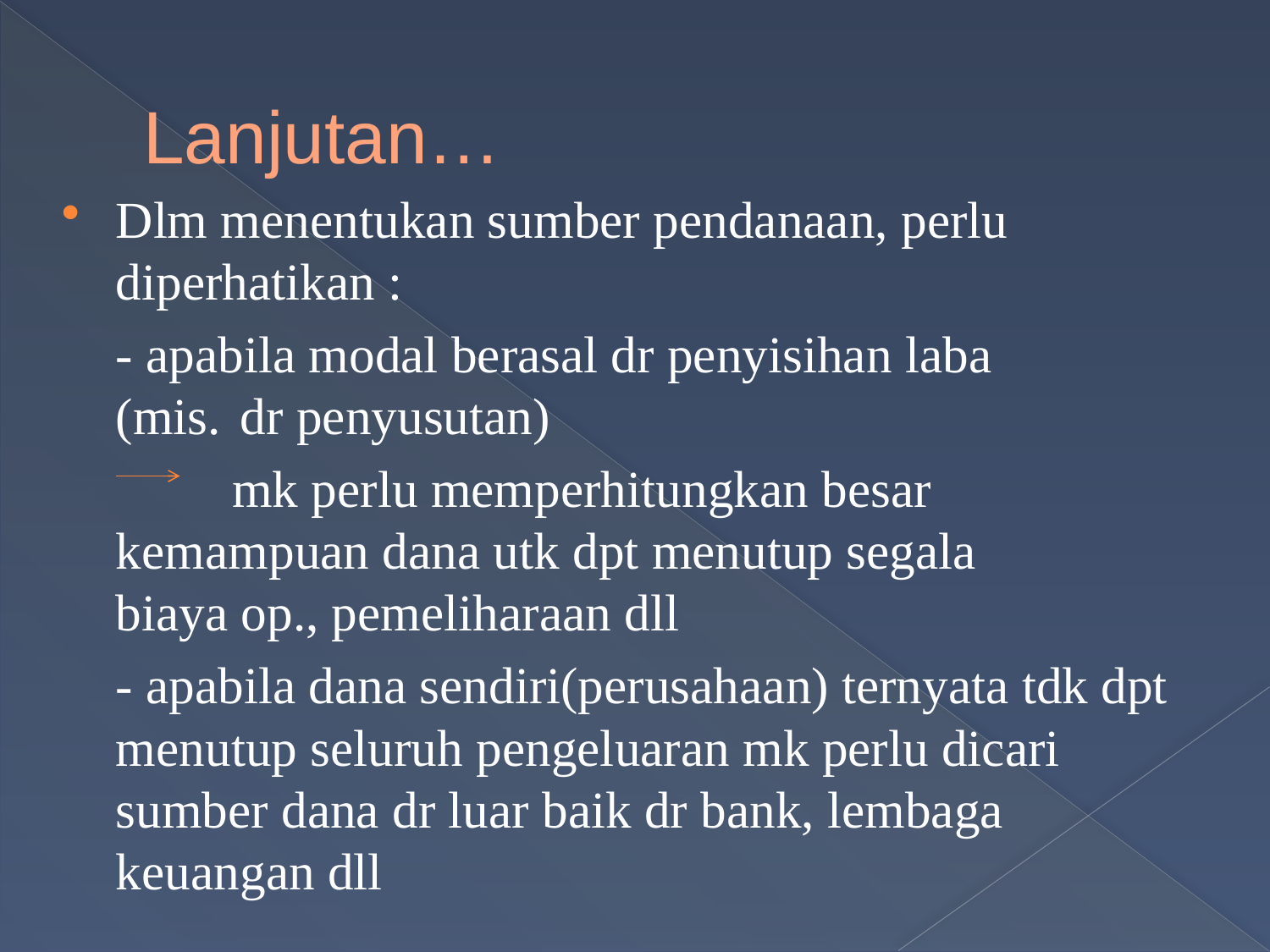

# Lanjutan…
Dlm menentukan sumber pendanaan, perlu diperhatikan :
	- apabila modal berasal dr penyisihan laba   	(mis. 	dr penyusutan)
	         mk perlu memperhitungkan besar 	kemampuan dana utk dpt menutup segala 	biaya op., pemeliharaan dll
	- apabila dana sendiri(perusahaan) ternyata tdk dpt 	menutup seluruh pengeluaran mk perlu dicari 	sumber dana dr luar baik dr bank, lembaga 	keuangan dll